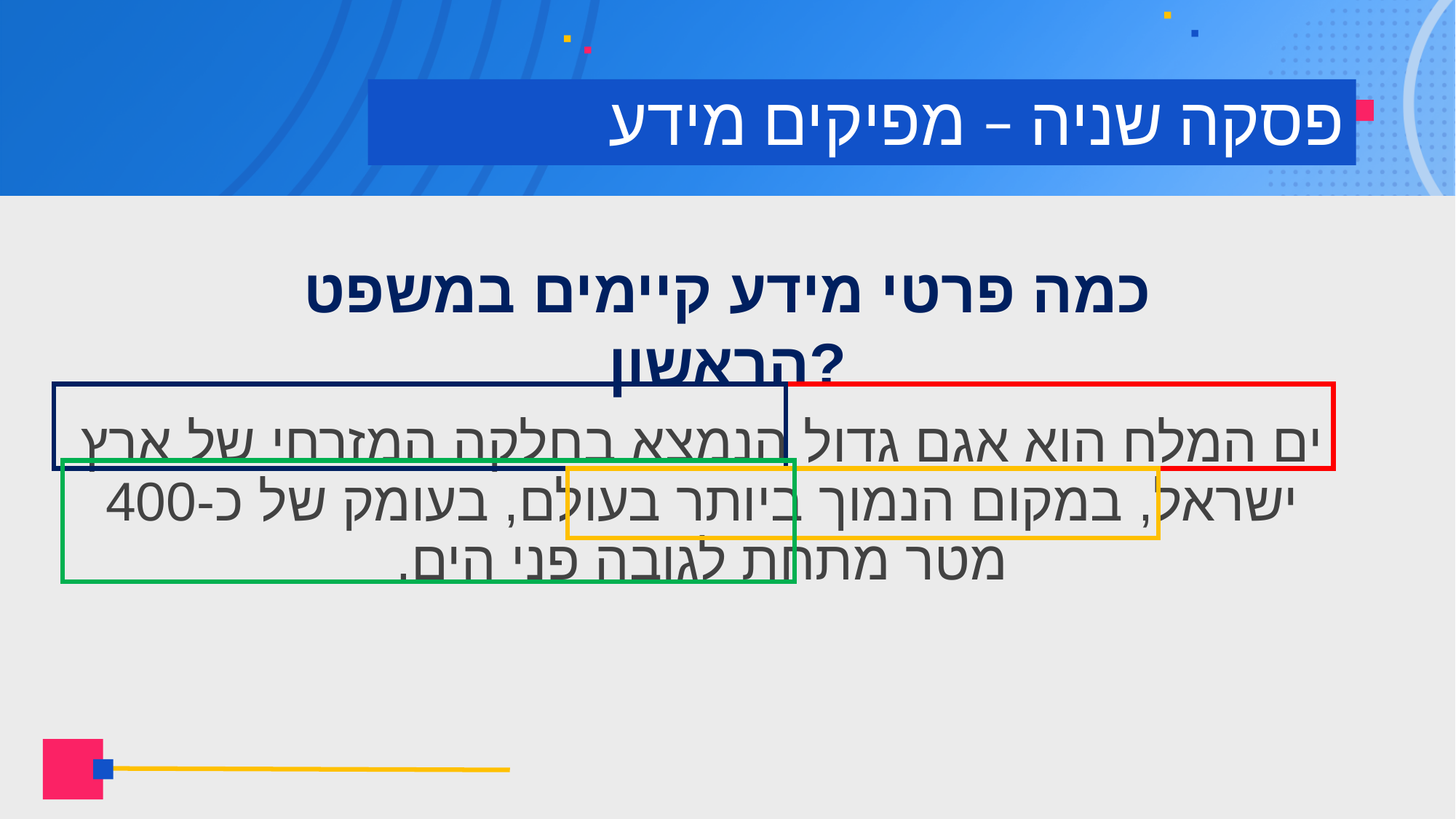

# פסקה שניה – מפיקים מידע
כמה פרטי מידע קיימים במשפט הראשון?

ים המלח הוא אגם גדול הנמצא בחלקה המזרחי של ארץ ישראל, במקום הנמוך ביותר בעולם, בעומק של כ-400 מטר מתחת לגובה פני הים.